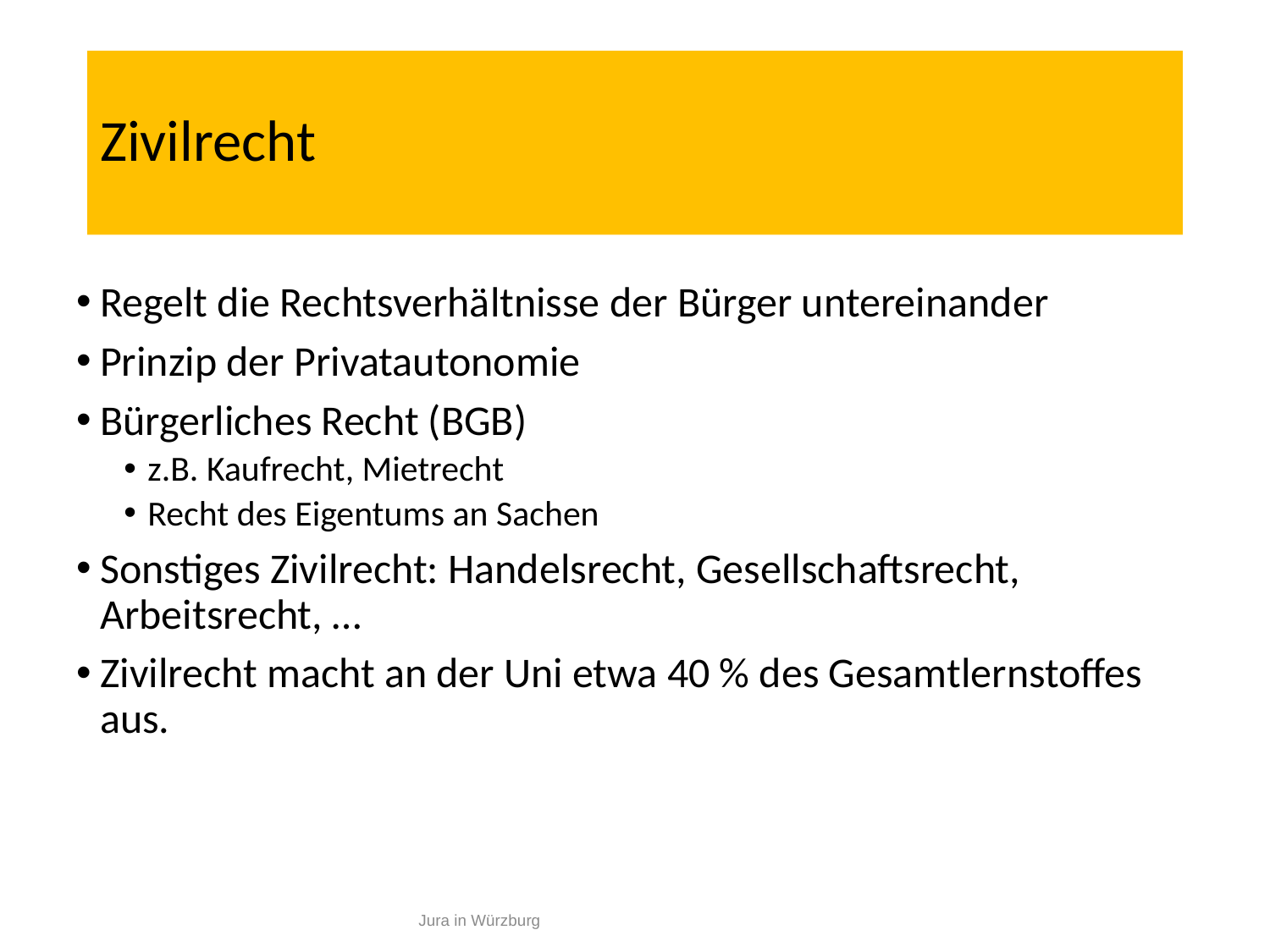

# Zivilrecht
Regelt die Rechtsverhältnisse der Bürger untereinander
Prinzip der Privatautonomie
Bürgerliches Recht (BGB)
z.B. Kaufrecht, Mietrecht
Recht des Eigentums an Sachen
Sonstiges Zivilrecht: Handelsrecht, Gesellschaftsrecht, Arbeitsrecht, …
Zivilrecht macht an der Uni etwa 40 % des Gesamtlernstoffes aus.
12
Jura in Würzburg